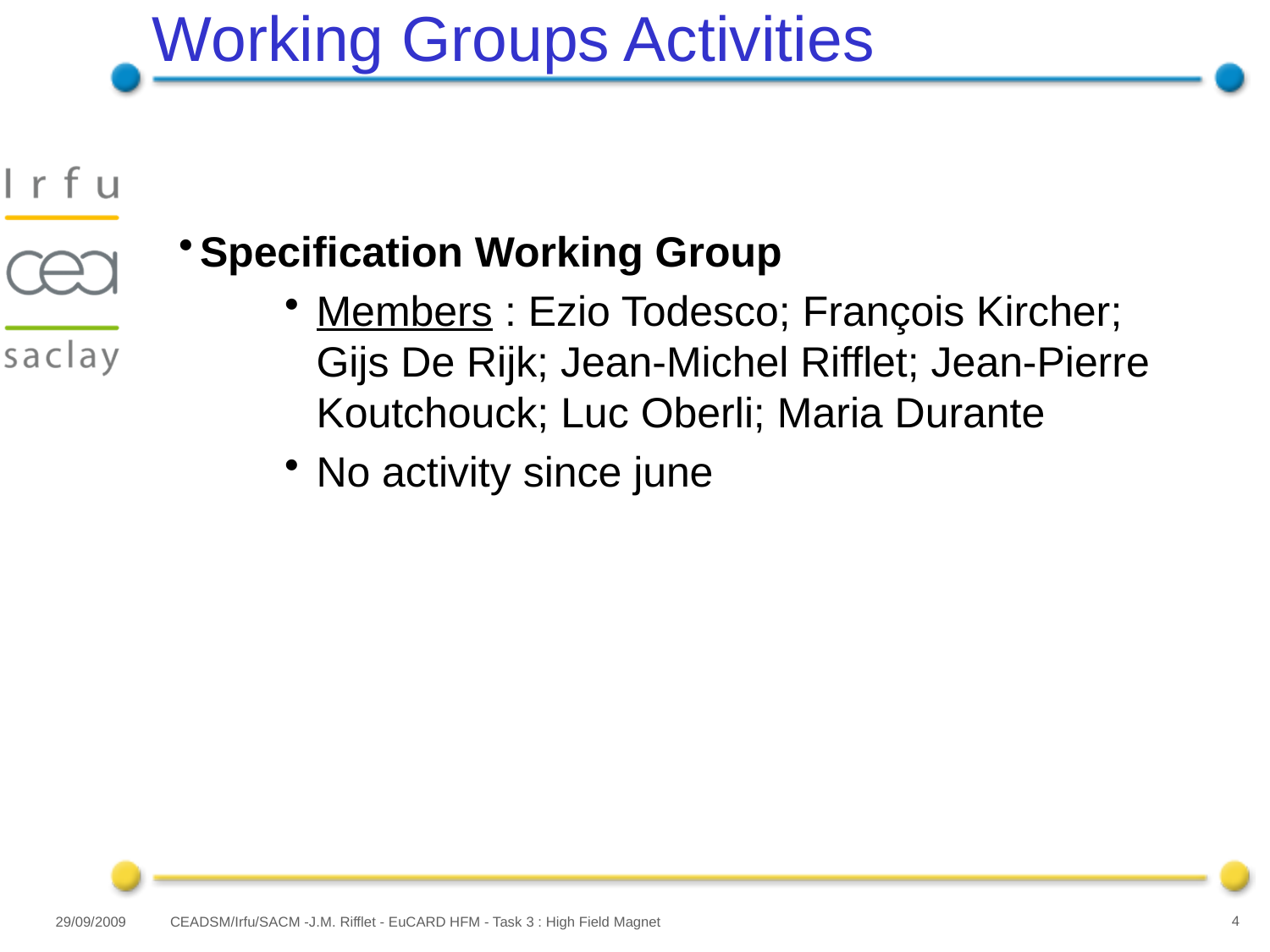

# Working Groups Activities
Specification Working Group
Members : Ezio Todesco; François Kircher; Gijs De Rijk; Jean-Michel Rifflet; Jean-Pierre Koutchouck; Luc Oberli; Maria Durante
No activity since june

29/09/2009
CEADSM/Irfu/SACM -J.M. Rifflet - EuCARD HFM - Task 3 : High Field Magnet
4